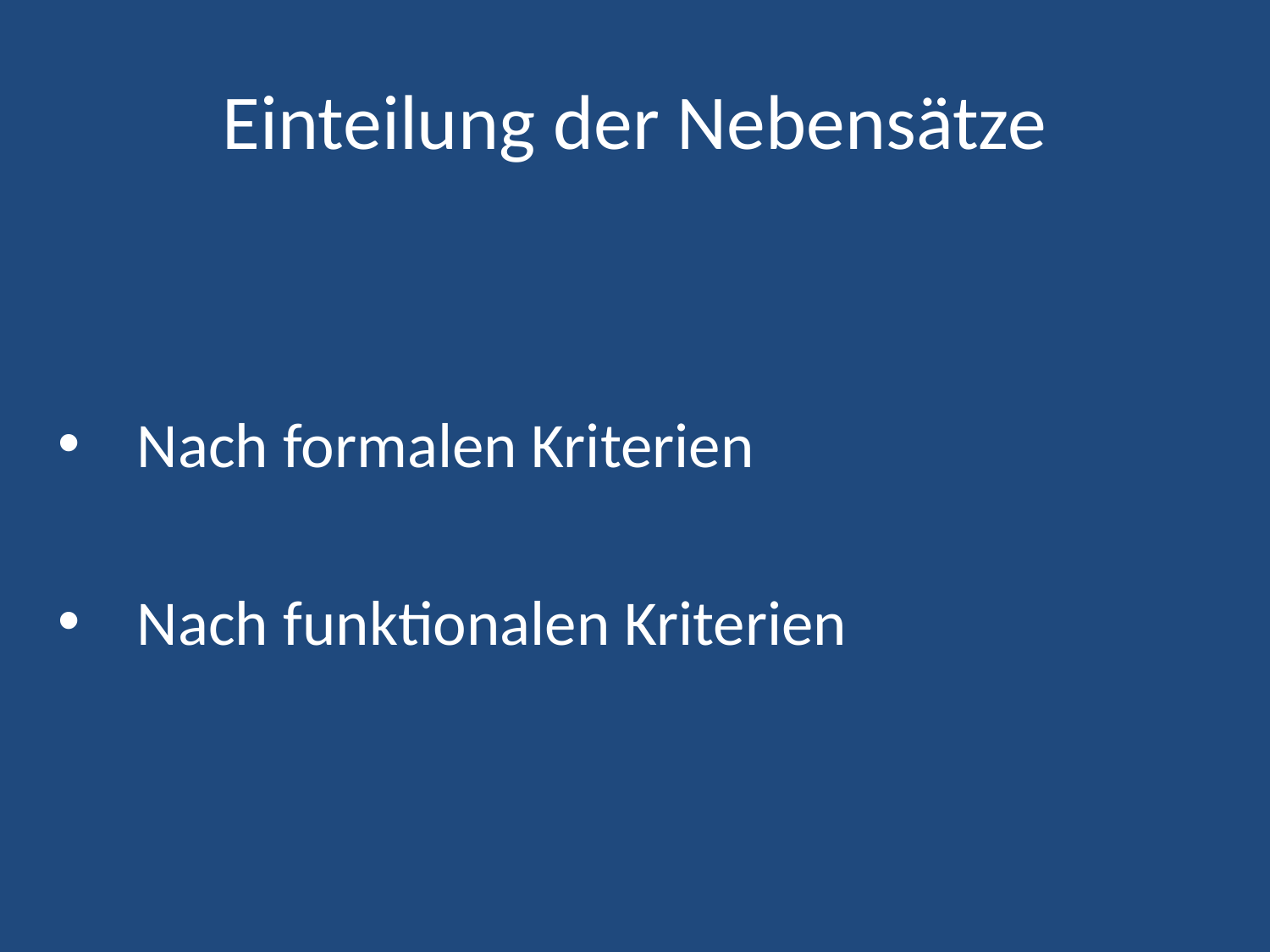

# Einteilung der Nebensätze

Nach formalen Kriterien

Nach funktionalen Kriterien